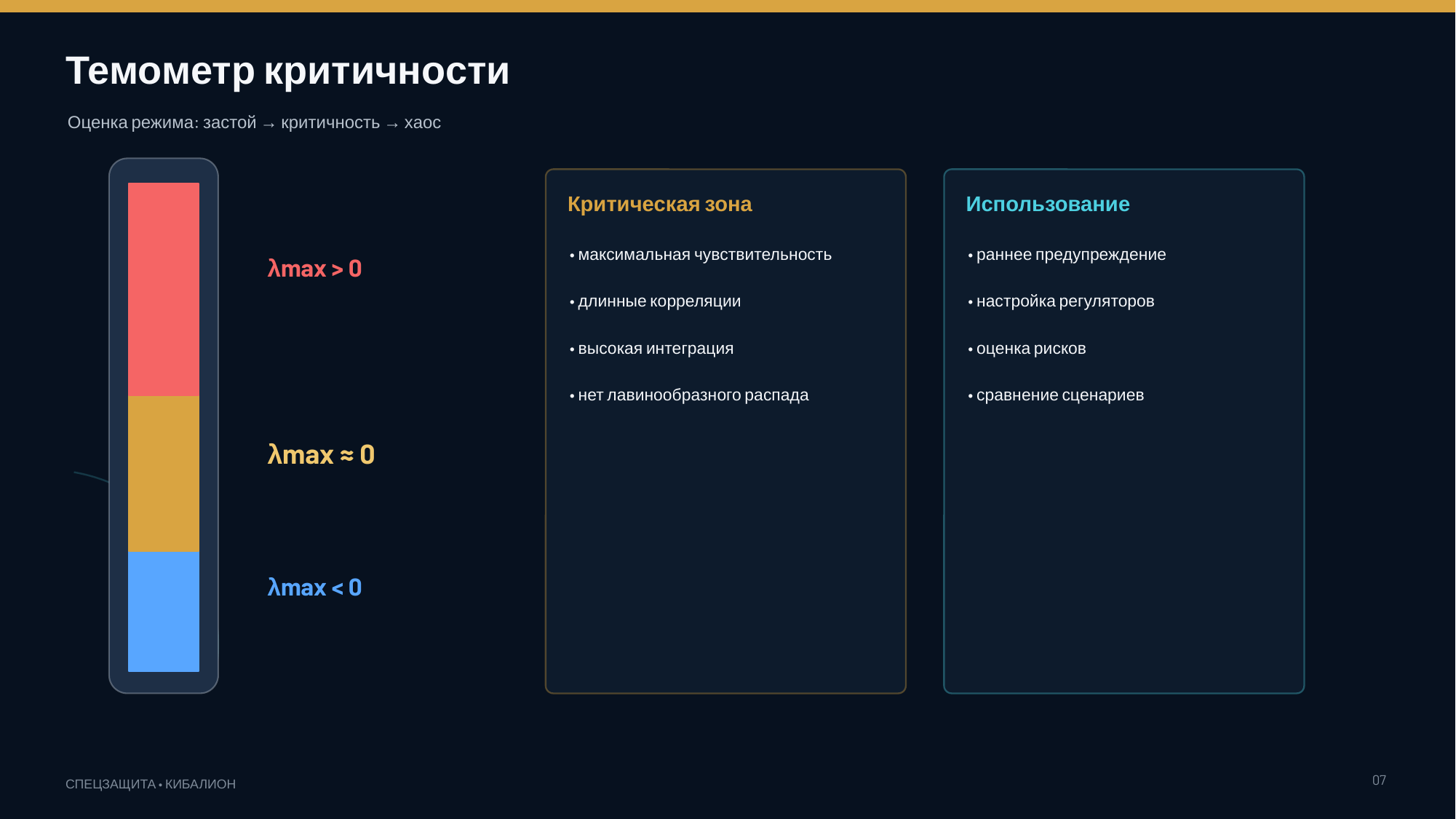

Темометр критичности
Оценка режима: застой → критичность → хаос

Критическая зона
Использование
• максимальная чувствительность
• раннее предупреждение
λmax > 0
• длинные корреляции
• настройка регуляторов
• высокая интеграция
• оценка рисков
• нет лавинообразного распада
• сравнение сценариев

λmax ≈ 0

λmax < 0
07
СПЕЦЗАЩИТА • КИБАЛИОН